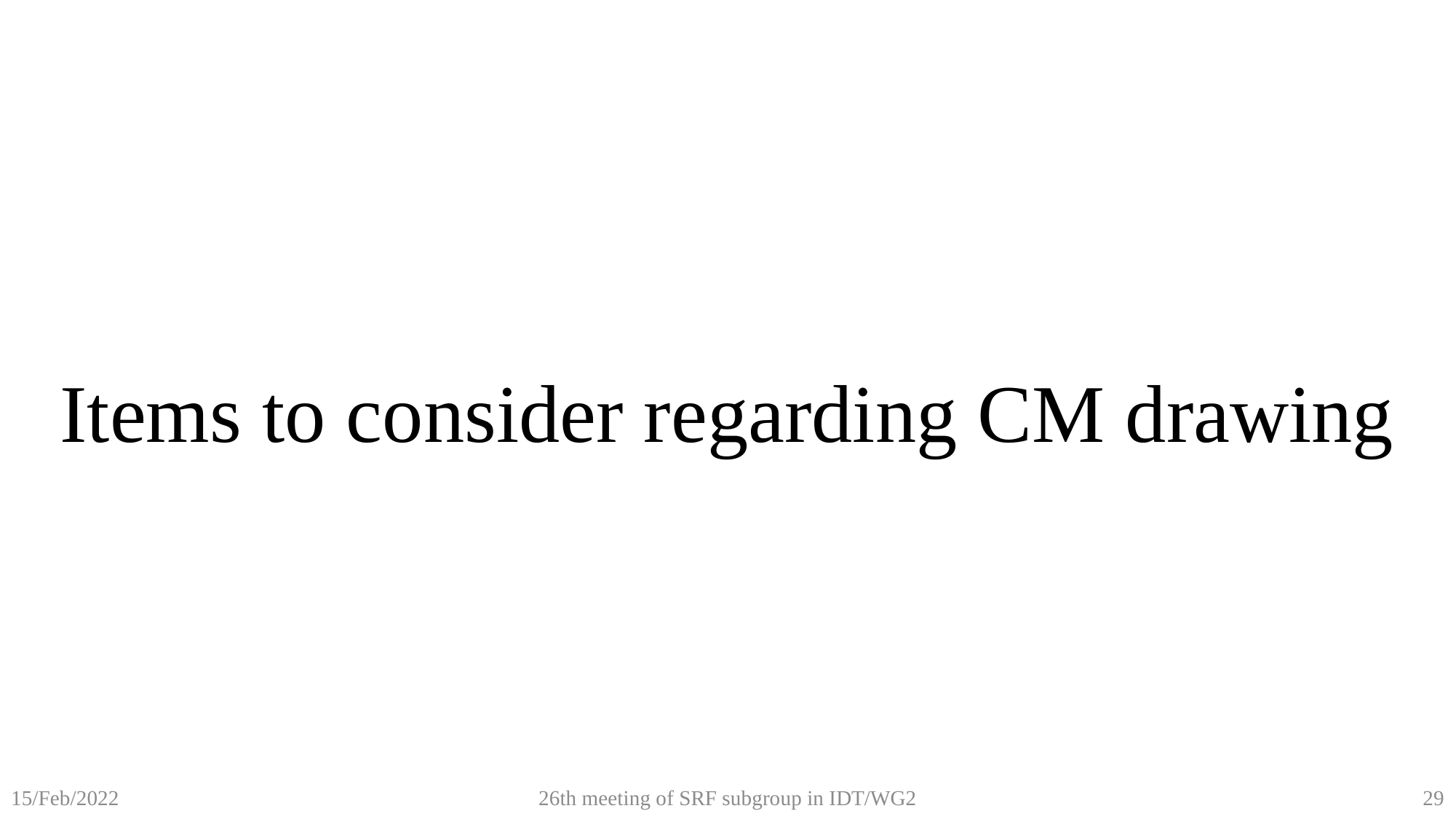

Items to consider regarding CM drawing
26th meeting of SRF subgroup in IDT/WG2
29
15/Feb/2022